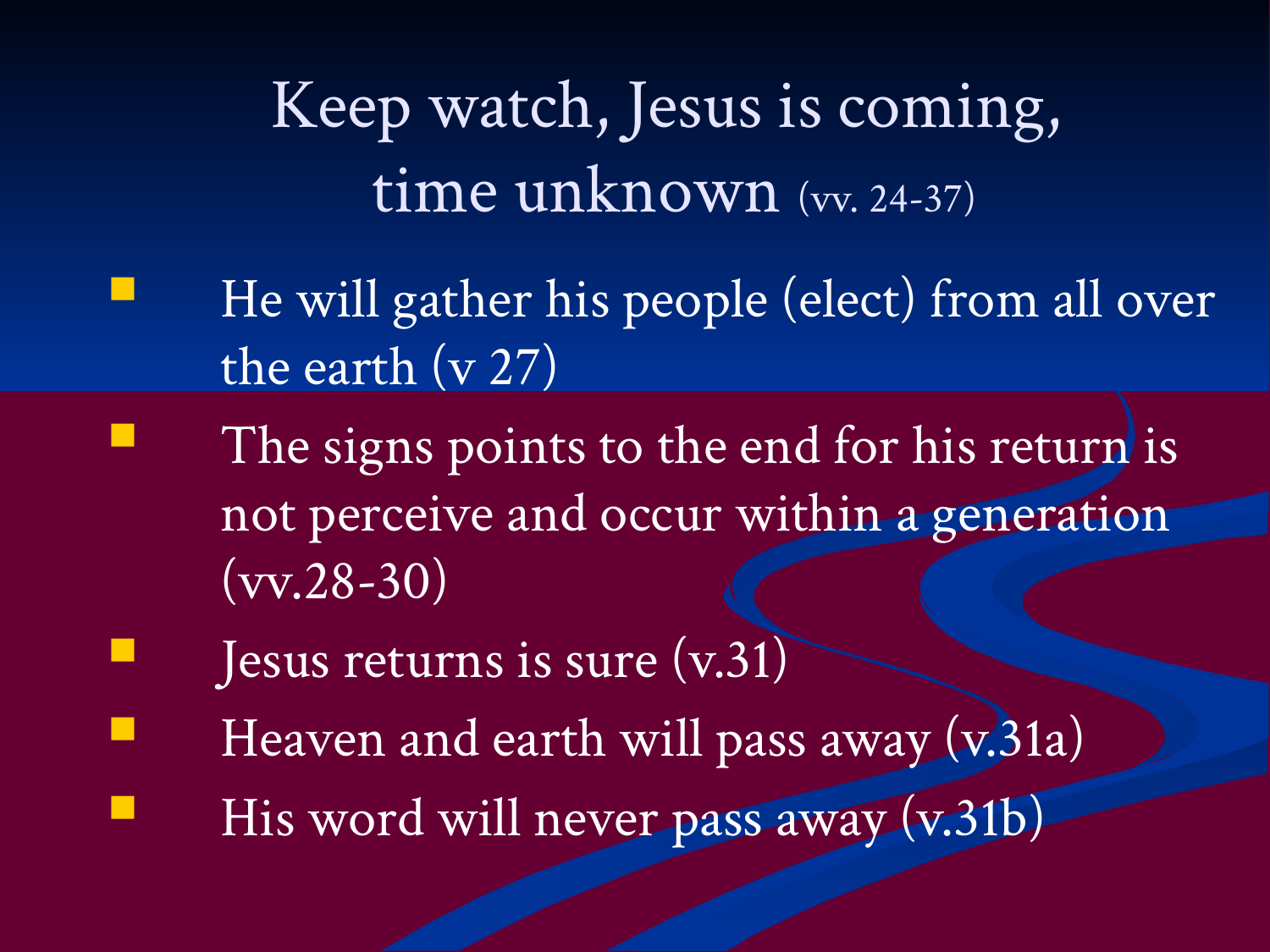

# Keep watch, Jesus is coming, time unknown (vv. 24-37)
He will gather his people (elect) from all over the earth (v 27)
The signs points to the end for his return is not perceive and occur within a generation (vv.28-30)
Jesus returns is sure (v.31)
Heaven and earth will pass away (v.31a)
His word will never pass away (v.31b)